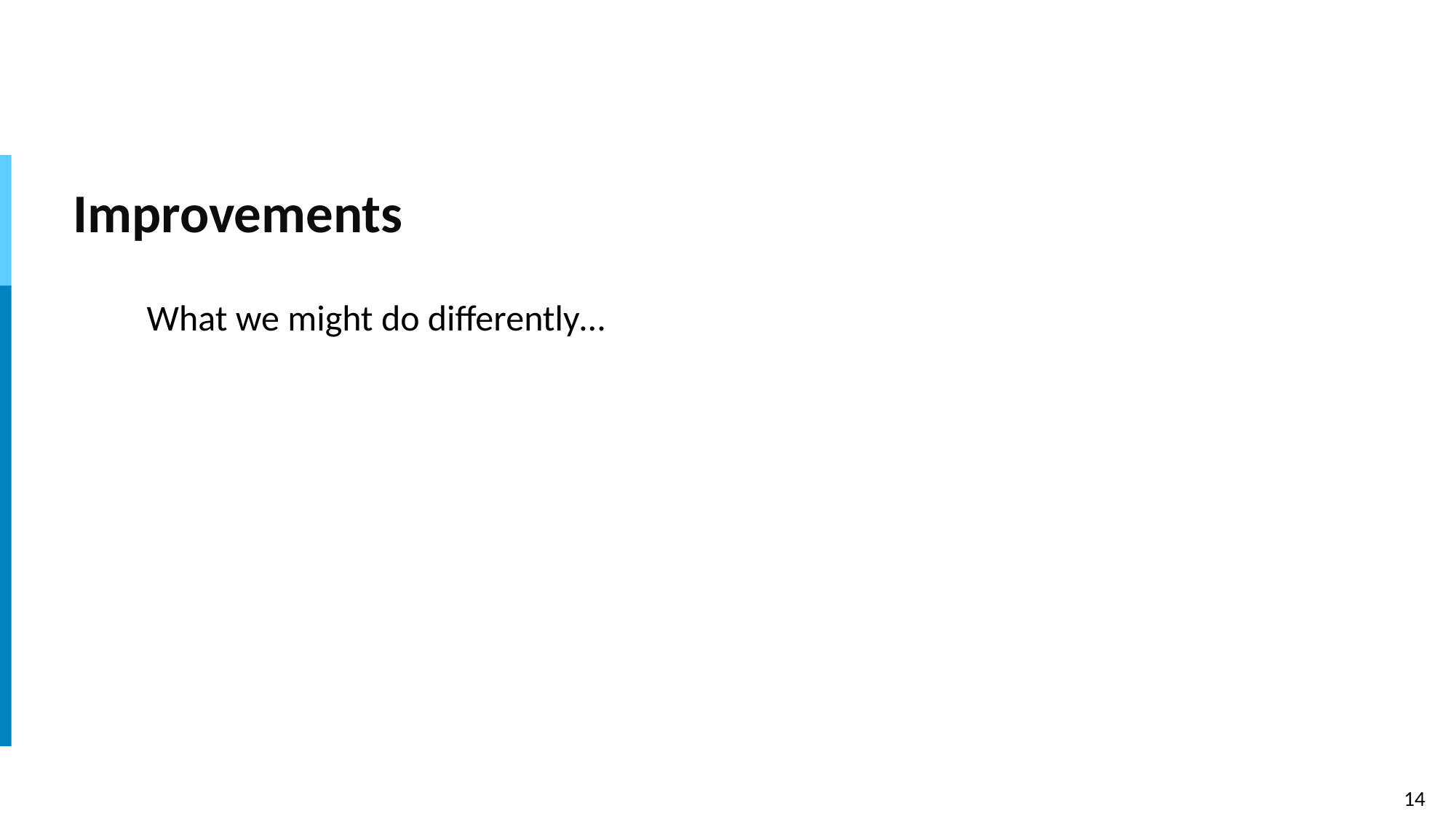

# Improvements
What we might do differently…